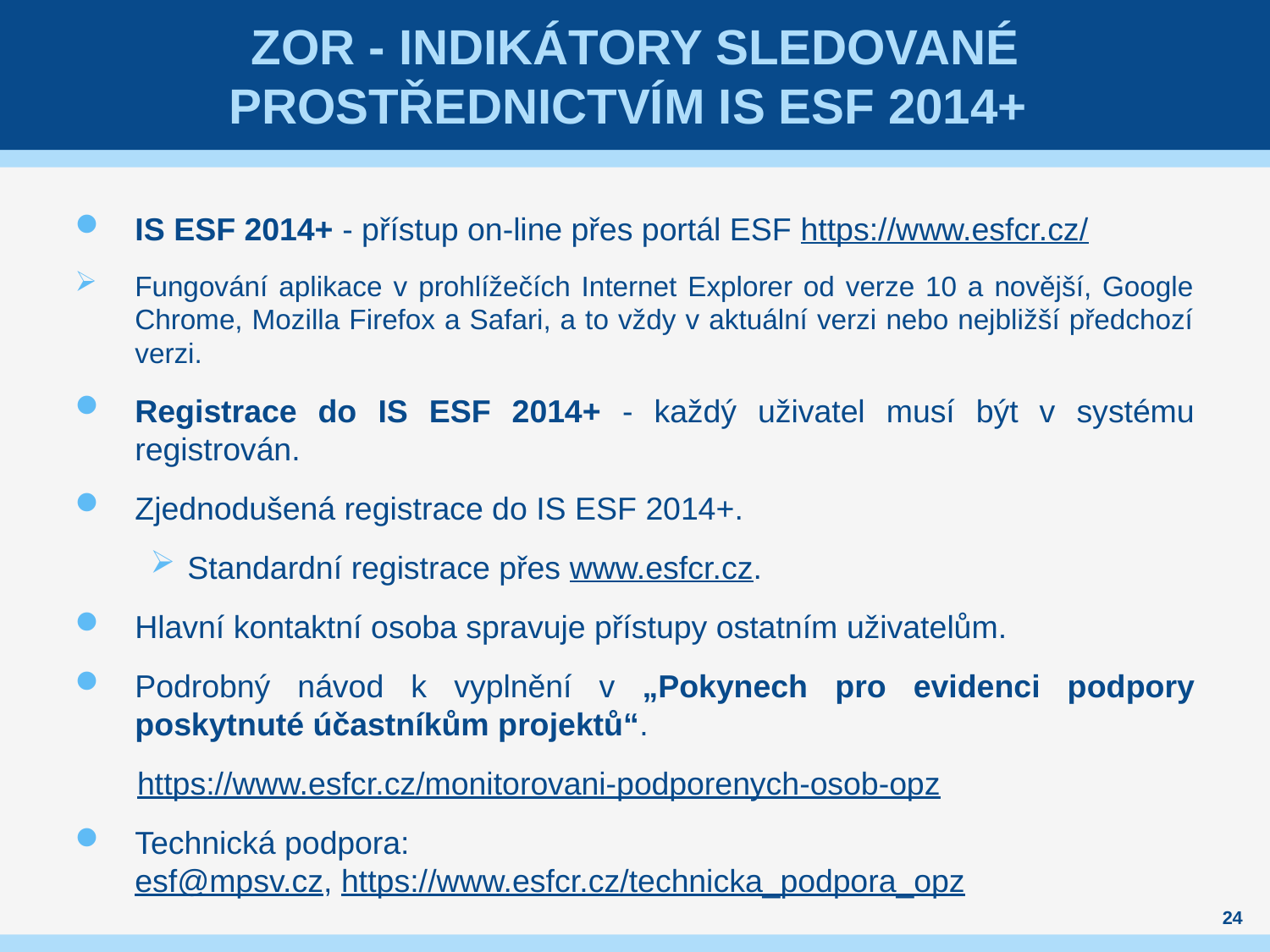

# ZOR - indikátory sledované prostřednictvím IS ESF 2014+
IS ESF 2014+ - přístup on-line přes portál ESF https://www.esfcr.cz/
Fungování aplikace v prohlížečích Internet Explorer od verze 10 a novější, Google Chrome, Mozilla Firefox a Safari, a to vždy v aktuální verzi nebo nejbližší předchozí verzi.
Registrace do IS ESF 2014+ - každý uživatel musí být v systému registrován.
Zjednodušená registrace do IS ESF 2014+.
Standardní registrace přes www.esfcr.cz.
Hlavní kontaktní osoba spravuje přístupy ostatním uživatelům.
Podrobný návod k vyplnění v „Pokynech pro evidenci podpory poskytnuté účastníkům projektů“.
https://www.esfcr.cz/monitorovani-podporenych-osob-opz
Technická podpora:                                                                             esf@mpsv.cz, https://www.esfcr.cz/technicka_podpora_opz

24